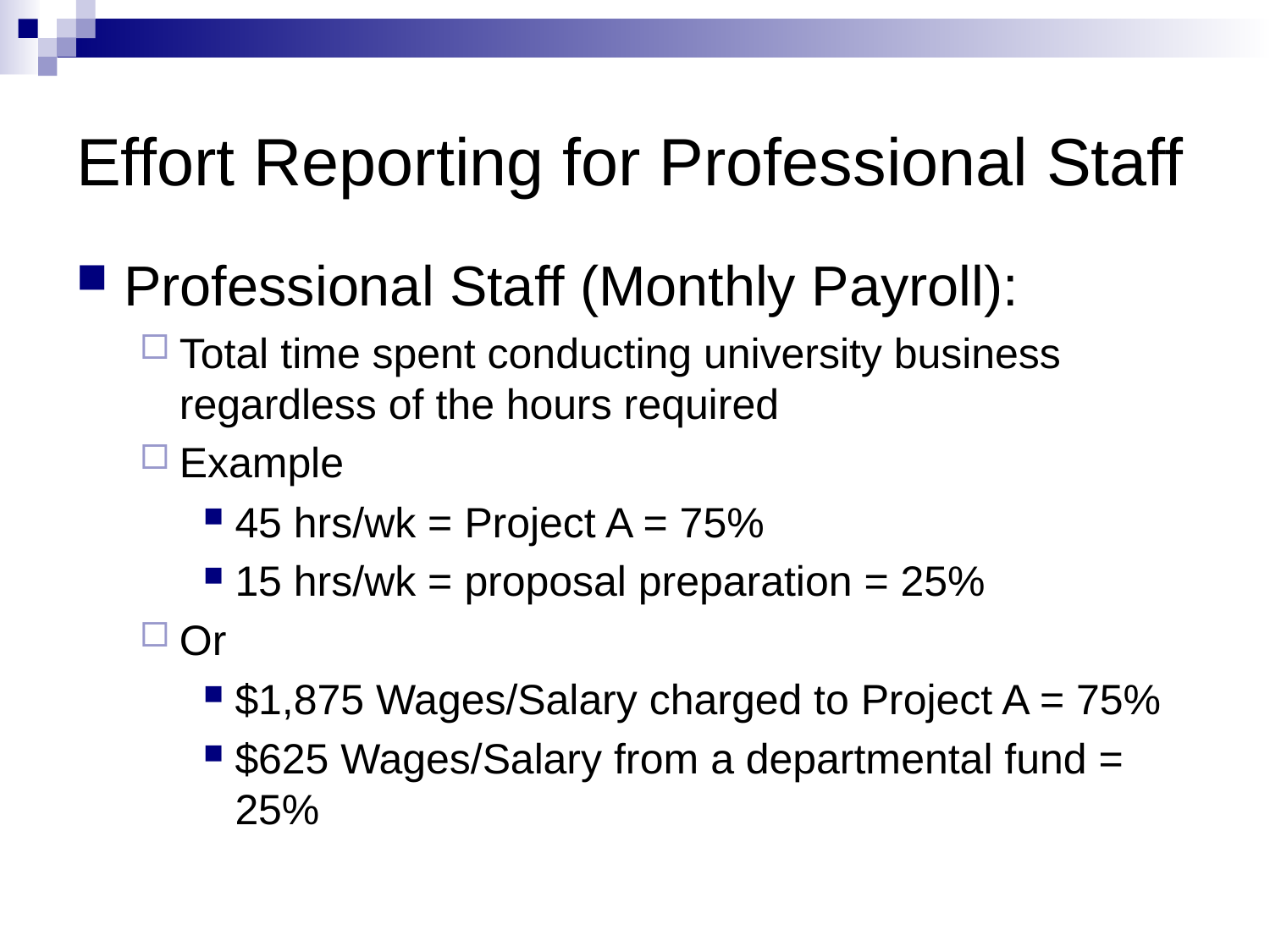

# Effort Reporting for Professional Staff
Professional Staff (Monthly Payroll):
Total time spent conducting university business regardless of the hours required
Example
45 hrs/wk = Project A = 75%
15 hrs/wk = proposal preparation = 25%
Or
$1,875 Wages/Salary charged to Project A = 75%
$625 Wages/Salary from a departmental fund = 25%